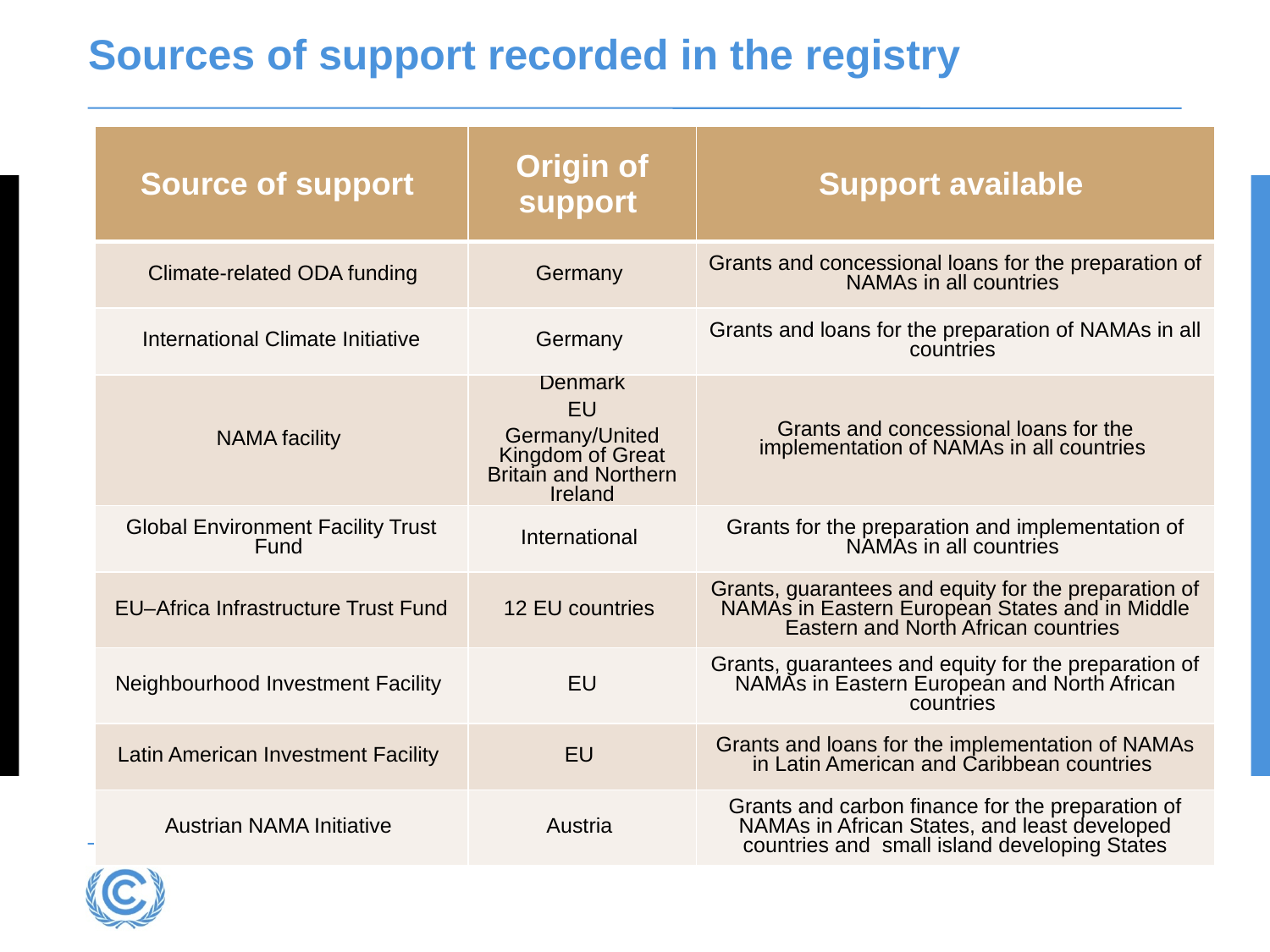

# Sources of support recorded in the registry
| Source of support | Origin of support | Support available |
| --- | --- | --- |
| Climate-related ODA funding | Germany | Grants and concessional loans for the preparation of NAMAs in all countries |
| International Climate Initiative | Germany | Grants and loans for the preparation of NAMAs in all countries |
| NAMA facility | Denmark EU Germany/United Kingdom of Great Britain and Northern Ireland | Grants and concessional loans for the implementation of NAMAs in all countries |
| Global Environment Facility Trust Fund | International | Grants for the preparation and implementation of NAMAs in all countries |
| EU–Africa Infrastructure Trust Fund | 12 EU countries | Grants, guarantees and equity for the preparation of NAMAs in Eastern European States and in Middle Eastern and North African countries |
| Neighbourhood Investment Facility | EU | Grants, guarantees and equity for the preparation of NAMAs in Eastern European and North African countries |
| Latin American Investment Facility | EU | Grants and loans for the implementation of NAMAs in Latin American and Caribbean countries |
| Austrian NAMA Initiative | Austria | Grants and carbon finance for the preparation of NAMAs in African States, and least developed countries and small island developing States |